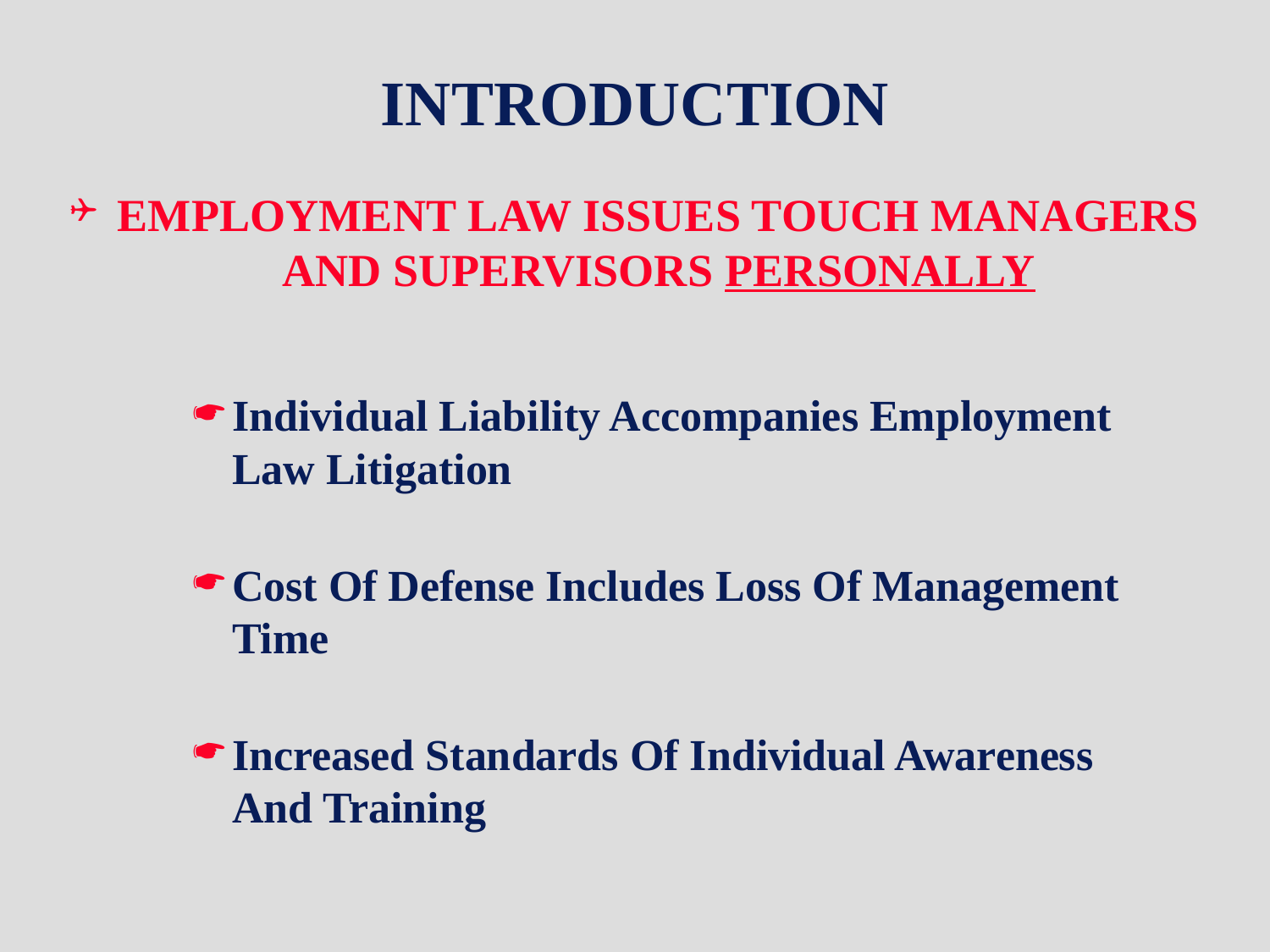

# INTRODUCTION
EMPLOYMENT LAW ISSUES TOUCH MANAGERS AND SUPERVISORS PERSONALLY

Individual Liability Accompanies Employment Law Litigation
Cost Of Defense Includes Loss Of Management Time
Increased Standards Of Individual Awareness And Training